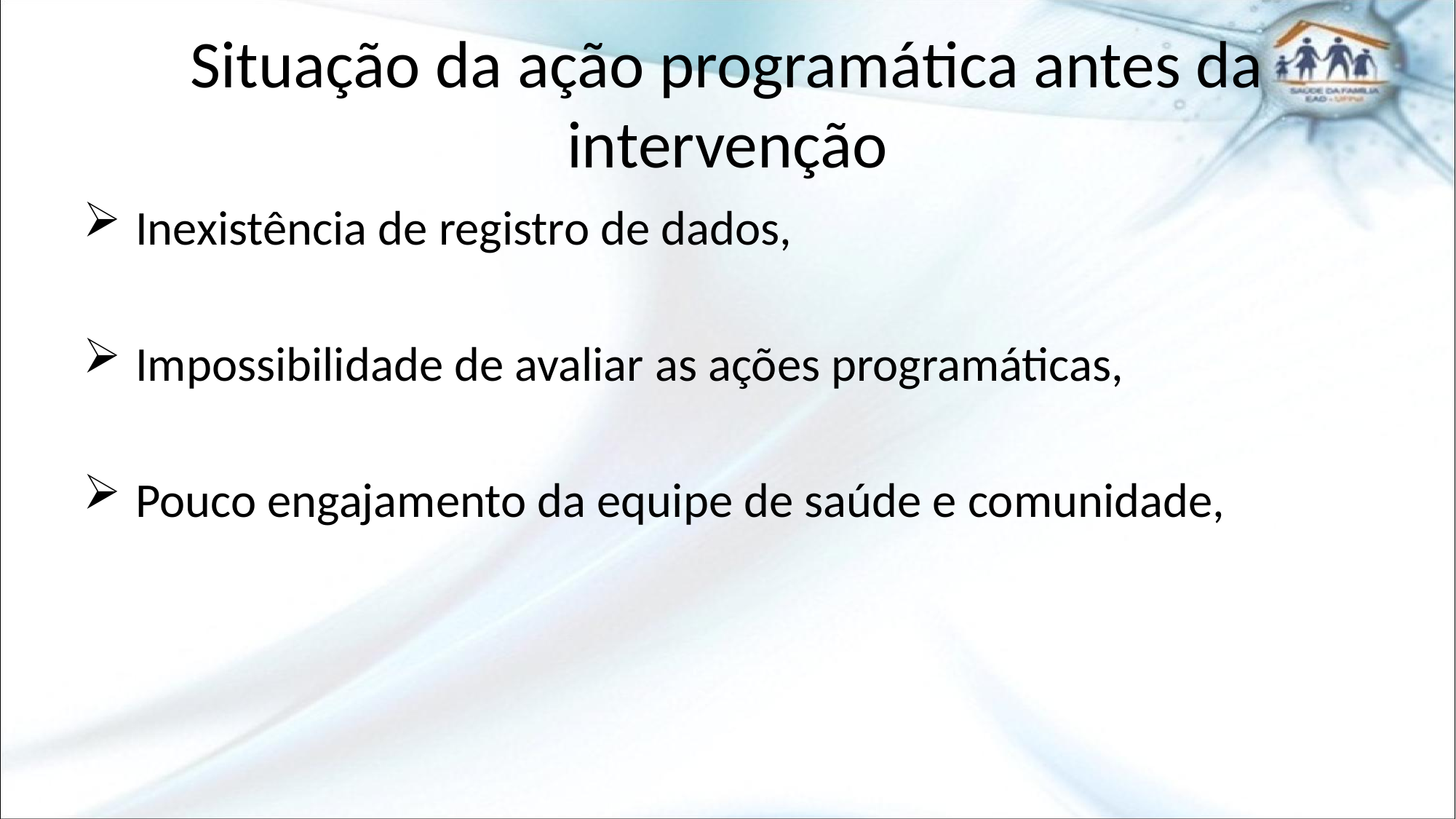

# Situação da ação programática antes da intervenção
 Inexistência de registro de dados,

 Impossibilidade de avaliar as ações programáticas,

 Pouco engajamento da equipe de saúde e comunidade,